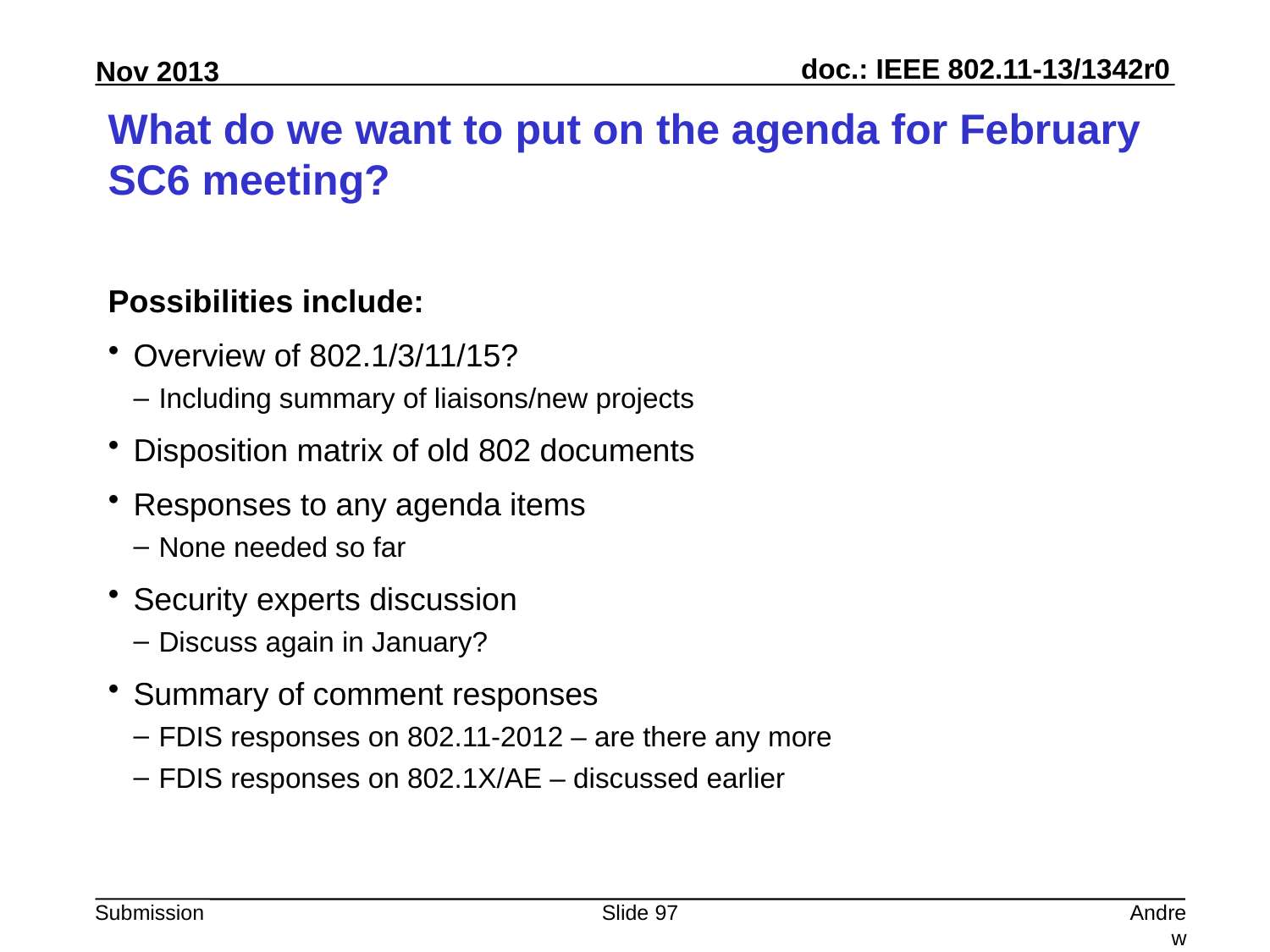

# What do we want to put on the agenda for February SC6 meeting?
Possibilities include:
Overview of 802.1/3/11/15?
Including summary of liaisons/new projects
Disposition matrix of old 802 documents
Responses to any agenda items
None needed so far
Security experts discussion
Discuss again in January?
Summary of comment responses
FDIS responses on 802.11-2012 – are there any more
FDIS responses on 802.1X/AE – discussed earlier

Slide 97
Andrew Myles, Cisco